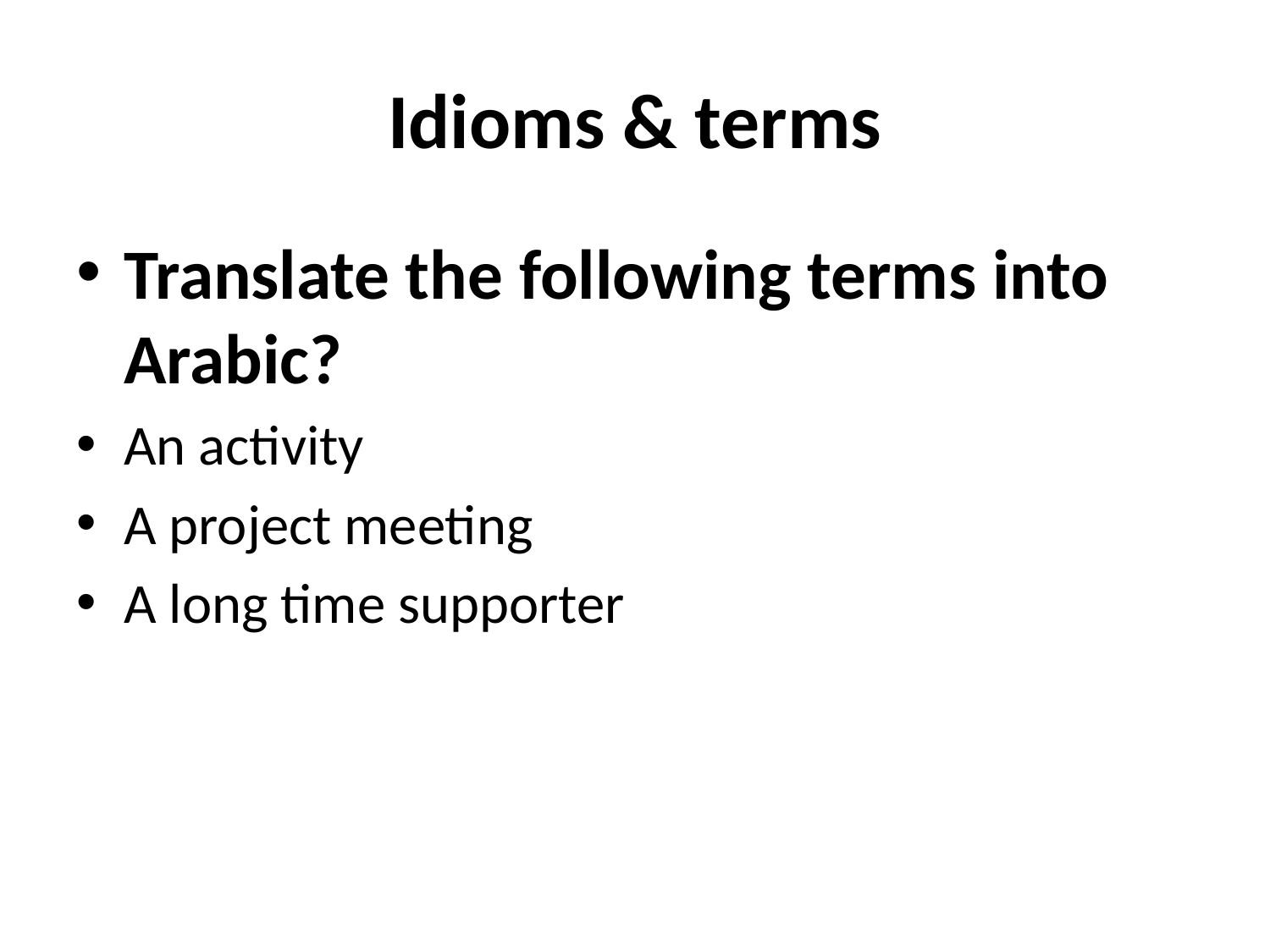

# Idioms & terms
Translate the following terms into Arabic?
An activity
A project meeting
A long time supporter